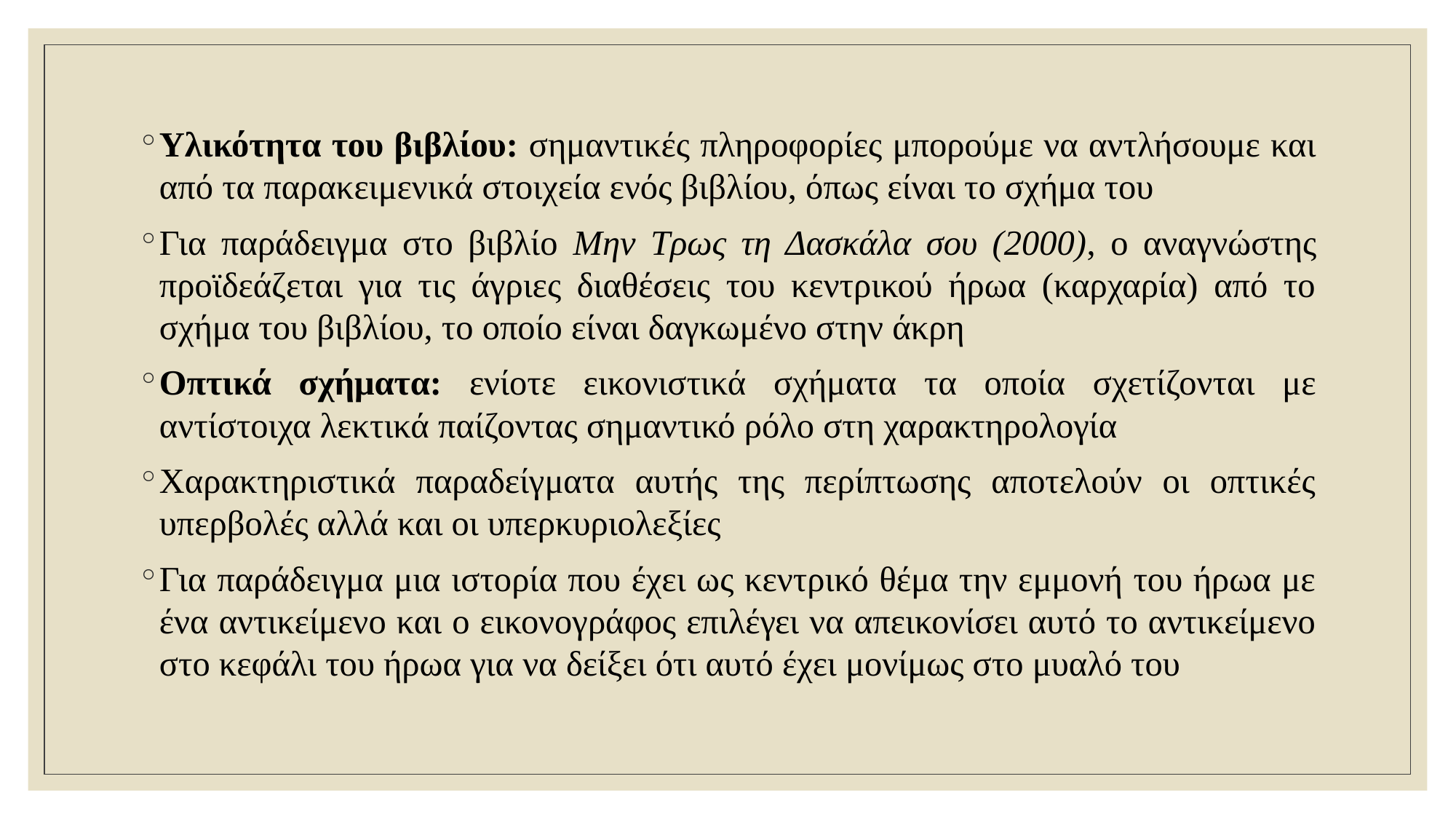

Υλικότητα του βιβλίου: σημαντικές πληροφορίες μπορούμε να αντλήσουμε και από τα παρακειμενικά στοιχεία ενός βιβλίου, όπως είναι το σχήμα του
Για παράδειγμα στο βιβλίο Μην Τρως τη Δασκάλα σου (2000), ο αναγνώστης προϊδεάζεται για τις άγριες διαθέσεις του κεντρικού ήρωα (καρχαρία) από το σχήμα του βιβλίου, το οποίο είναι δαγκωμένο στην άκρη
Οπτικά σχήματα: ενίοτε εικονιστικά σχήματα τα οποία σχετίζονται με αντίστοιχα λεκτικά παίζοντας σημαντικό ρόλο στη χαρακτηρολογία
Χαρακτηριστικά παραδείγματα αυτής της περίπτωσης αποτελούν οι οπτικές υπερβολές αλλά και οι υπερκυριολεξίες
Για παράδειγμα μια ιστορία που έχει ως κεντρικό θέμα την εμμονή του ήρωα με ένα αντικείμενο και ο εικονογράφος επιλέγει να απεικονίσει αυτό το αντικείμενο στο κεφάλι του ήρωα για να δείξει ότι αυτό έχει μονίμως στο μυαλό του